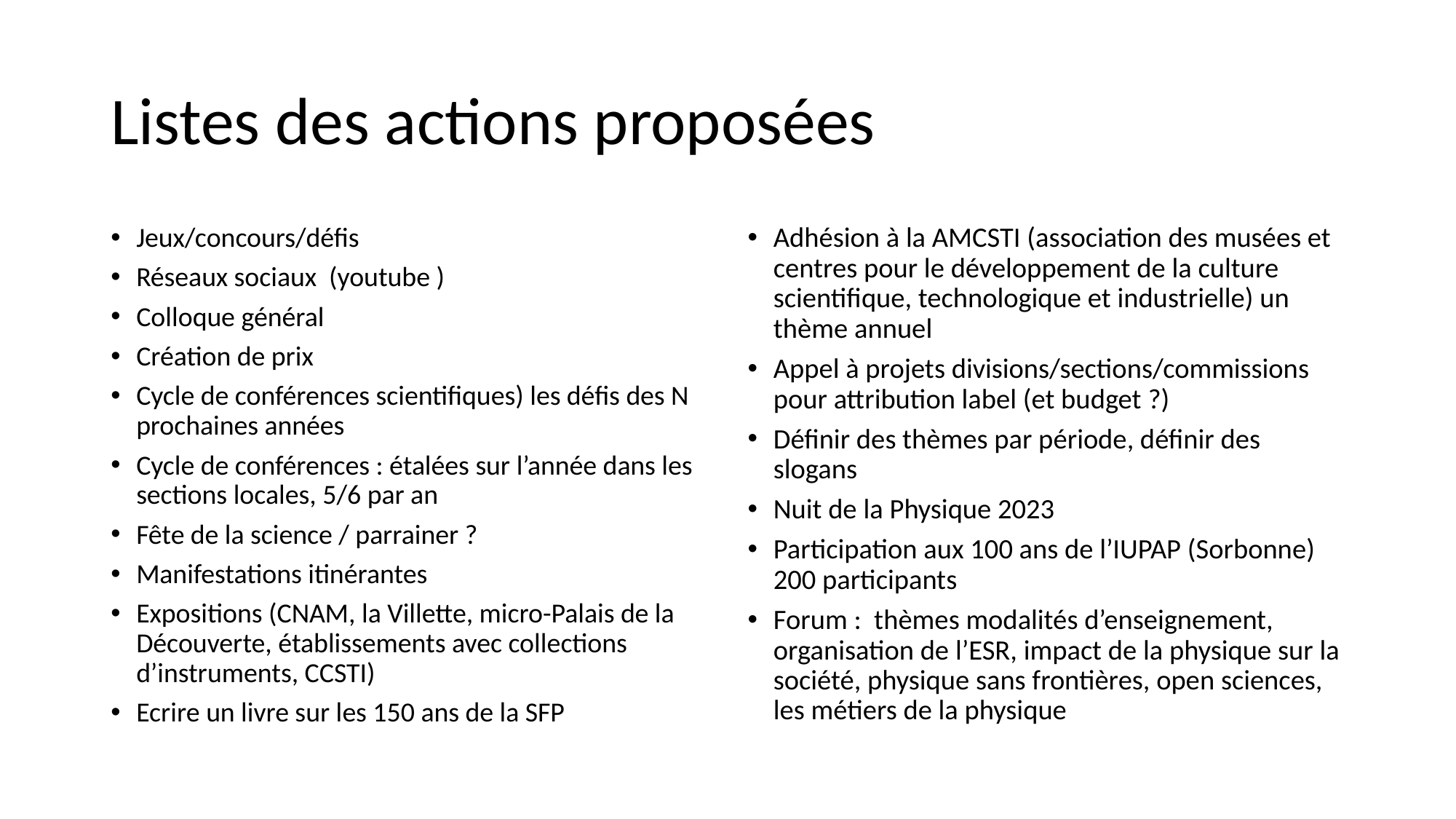

# Listes des actions proposées
Jeux/concours/défis
Réseaux sociaux  (youtube )
Colloque général
Création de prix
Cycle de conférences scientifiques) les défis des N prochaines années
Cycle de conférences : étalées sur l’année dans les sections locales, 5/6 par an
Fête de la science / parrainer ?
Manifestations itinérantes
Expositions (CNAM, la Villette, micro-Palais de la Découverte, établissements avec collections d’instruments, CCSTI)
Ecrire un livre sur les 150 ans de la SFP

Adhésion à la AMCSTI (association des musées et centres pour le développement de la culture scientifique, technologique et industrielle) un thème annuel
Appel à projets divisions/sections/commissions pour attribution label (et budget ?)
Définir des thèmes par période, définir des slogans
Nuit de la Physique 2023
Participation aux 100 ans de l’IUPAP (Sorbonne) 200 participants
Forum :  thèmes modalités d’enseignement, organisation de l’ESR, impact de la physique sur la société, physique sans frontières, open sciences, les métiers de la physique